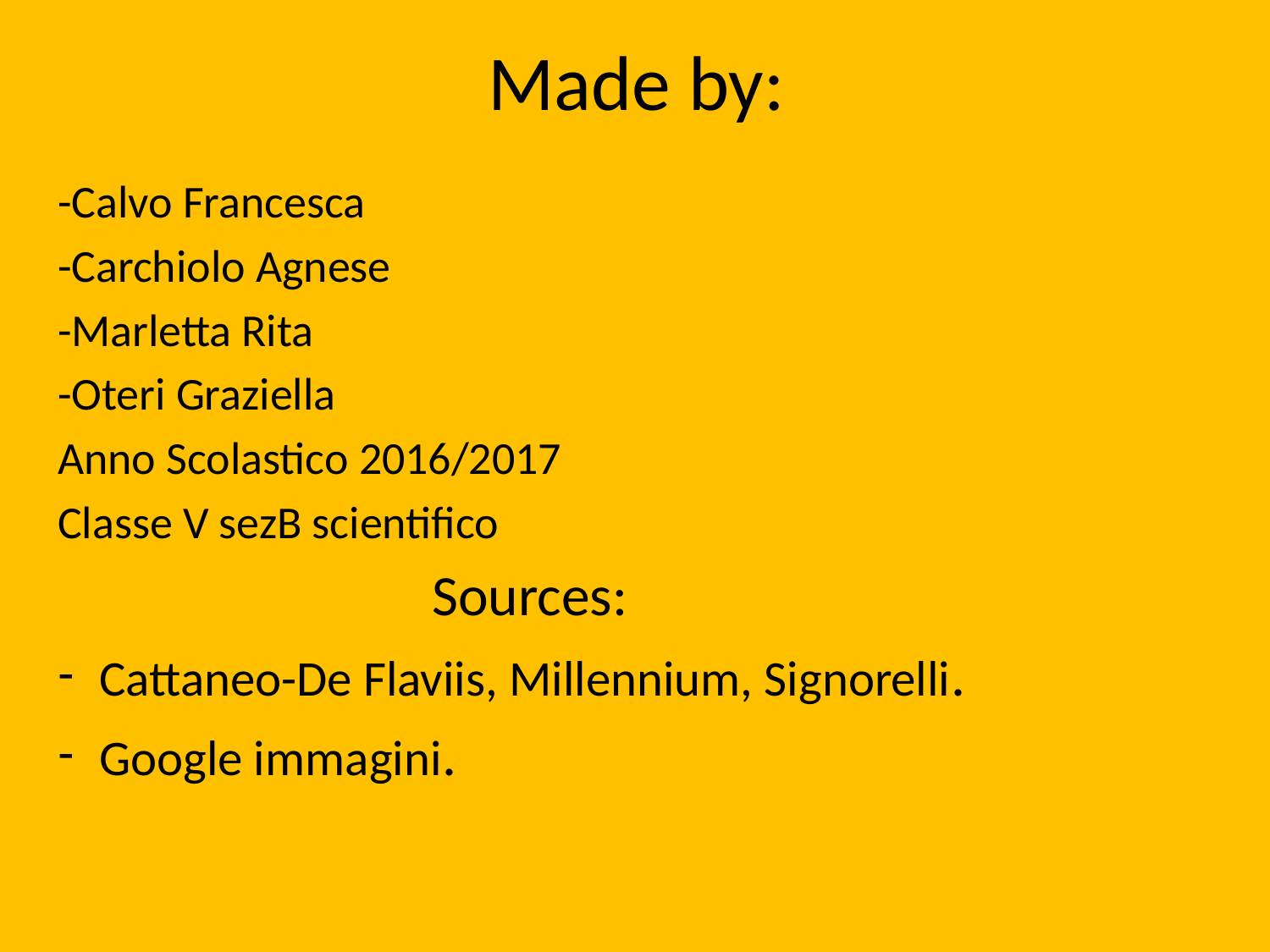

# Made by:
-Calvo Francesca
-Carchiolo Agnese
-Marletta Rita
-Oteri Graziella
Anno Scolastico 2016/2017
Classe V sezB scientifico
                             Sources:
Cattaneo-De Flaviis, Millennium, Signorelli.
Google immagini.